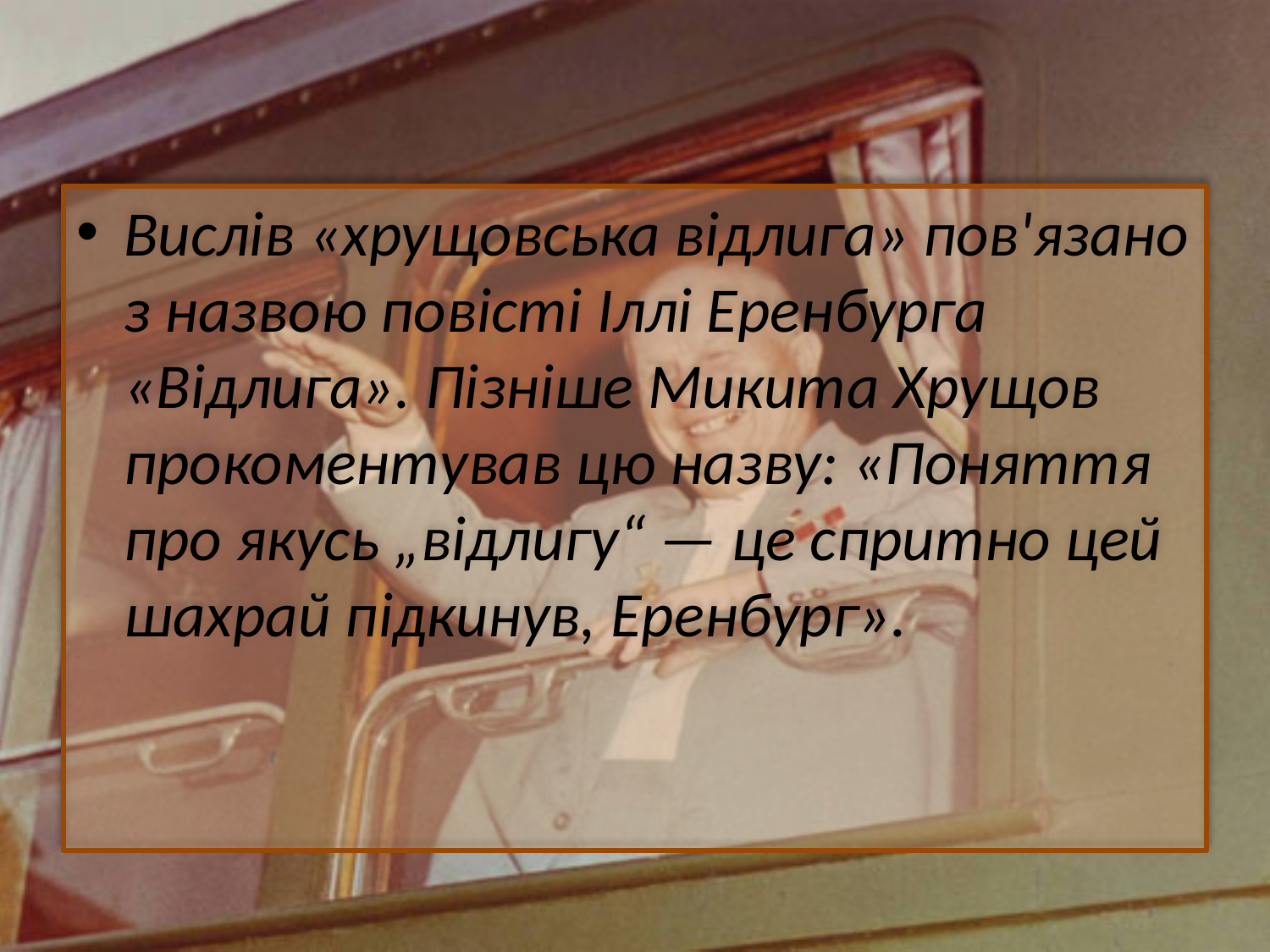

Вислів «хрущовська відлига» пов'язано з назвою повісті Іллі Еренбурга «Відлига». Пізніше Микита Хрущов прокоментував цю назву: «Поняття про якусь „відлигу“ — це спритно цей шахрай підкинув, Еренбург».